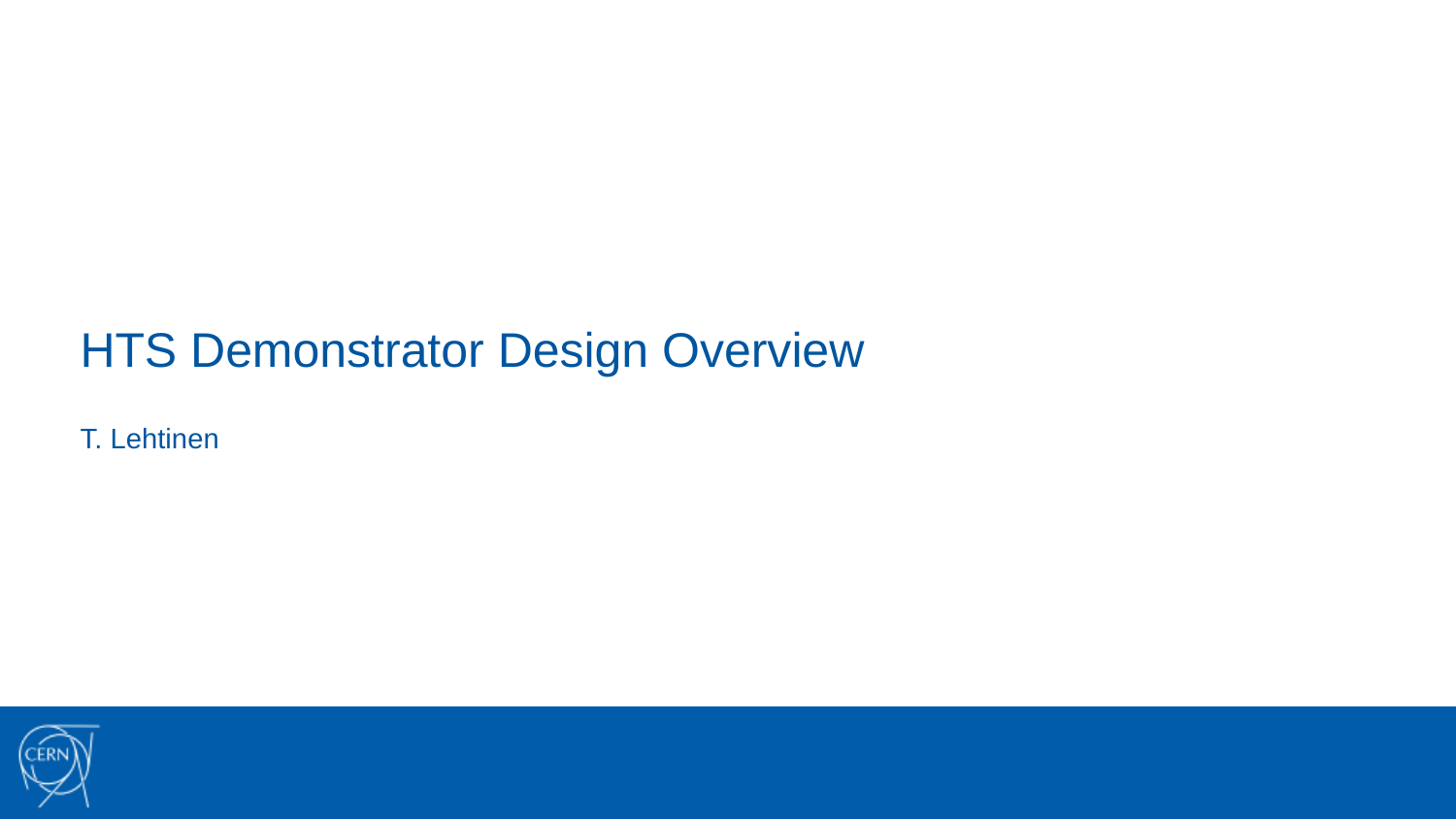

# HTS Demonstrator Design Overview
T. Lehtinen